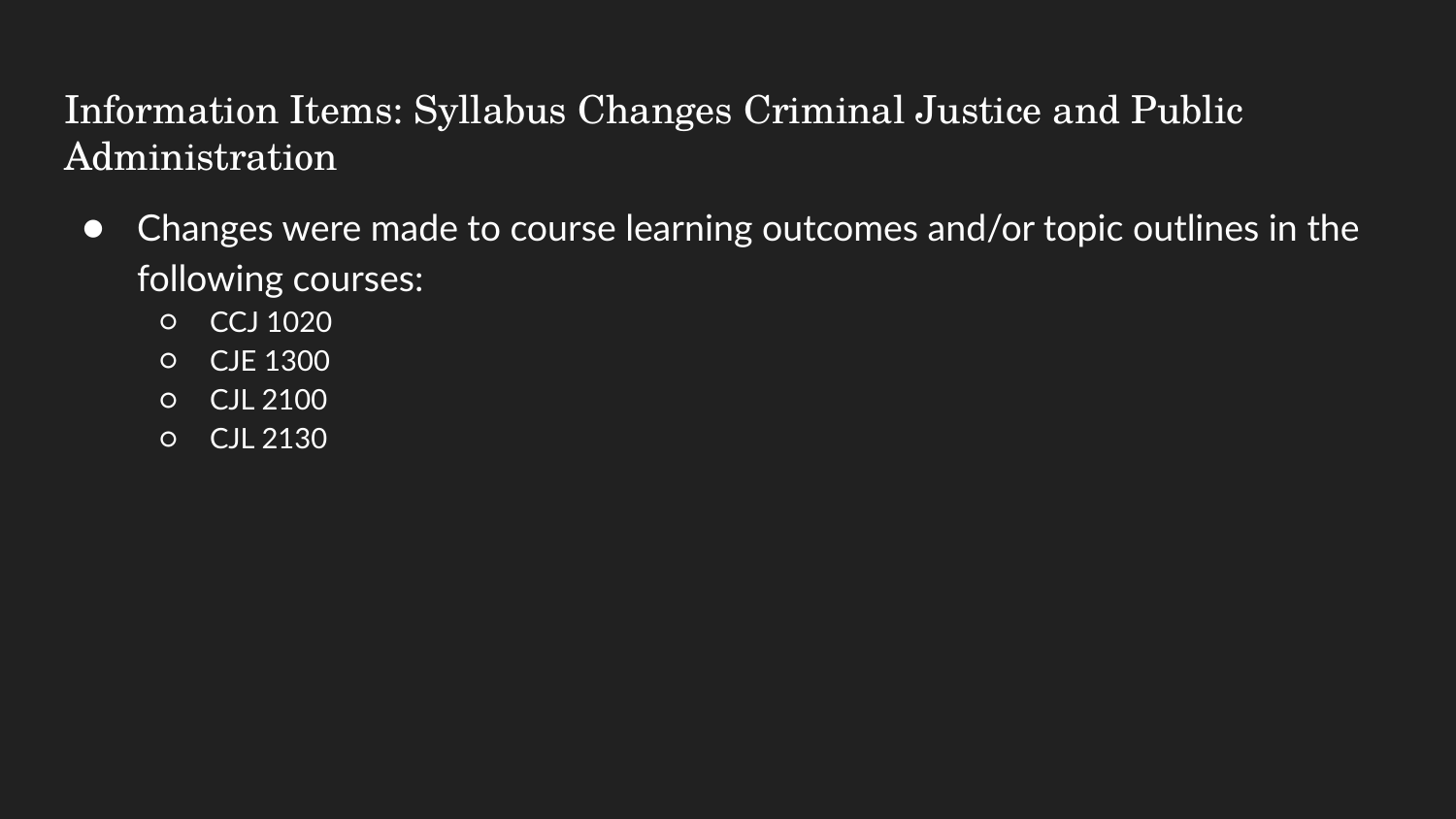

# Information Items: Syllabus Changes Criminal Justice and Public Administration
Changes were made to course learning outcomes and/or topic outlines in the following courses:
CCJ 1020
CJE 1300
CJL 2100
CJL 2130